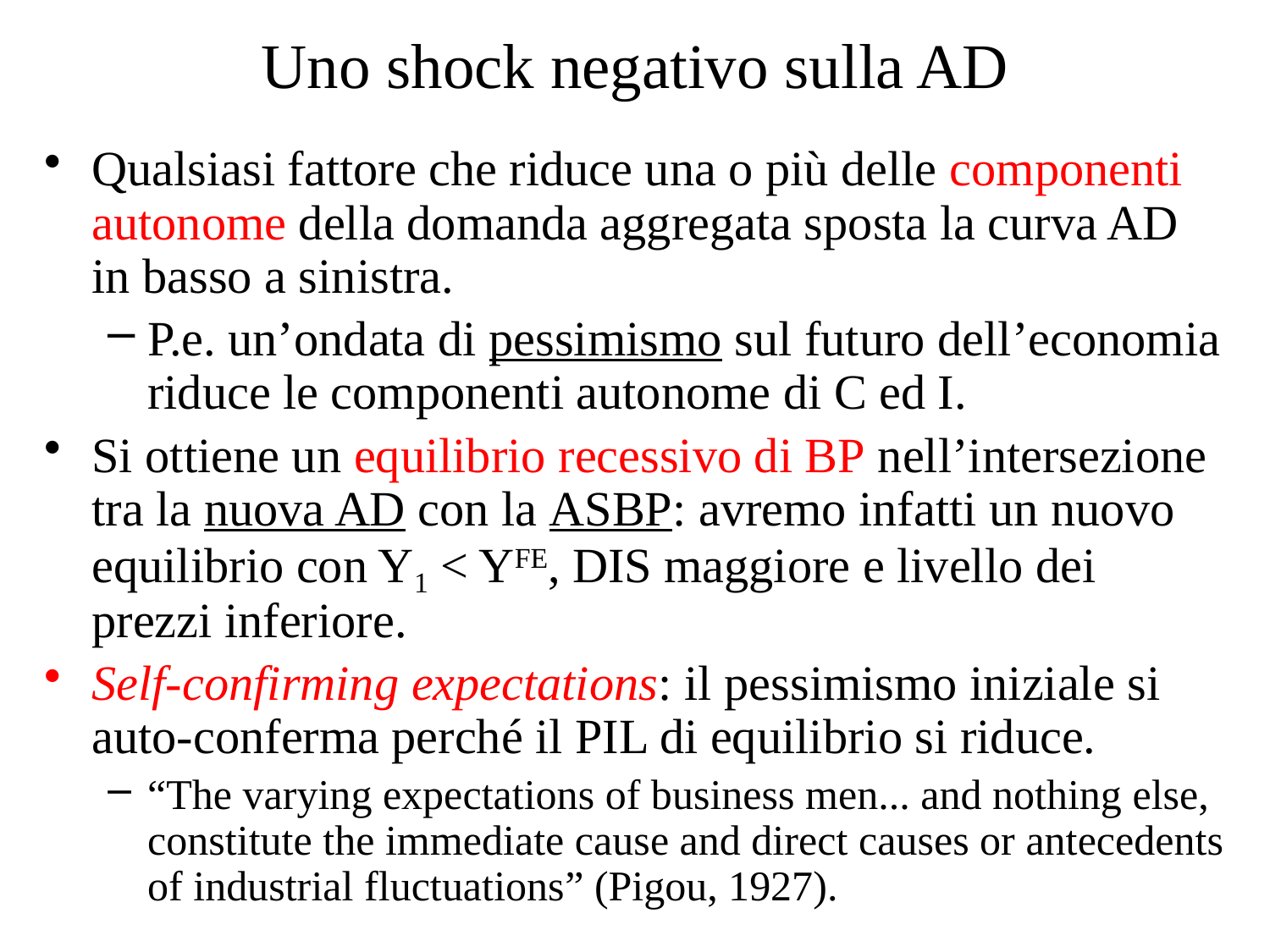

# Uno shock negativo sulla AD
Qualsiasi fattore che riduce una o più delle componenti autonome della domanda aggregata sposta la curva AD in basso a sinistra.
P.e. un’ondata di pessimismo sul futuro dell’economia riduce le componenti autonome di C ed I.
Si ottiene un equilibrio recessivo di BP nell’intersezione tra la nuova AD con la ASBP: avremo infatti un nuovo equilibrio con Y1 < YFE, DIS maggiore e livello dei prezzi inferiore.
Self-confirming expectations: il pessimismo iniziale si auto-conferma perché il PIL di equilibrio si riduce.
“The varying expectations of business men... and nothing else, constitute the immediate cause and direct causes or antecedents of industrial fluctuations” (Pigou, 1927).